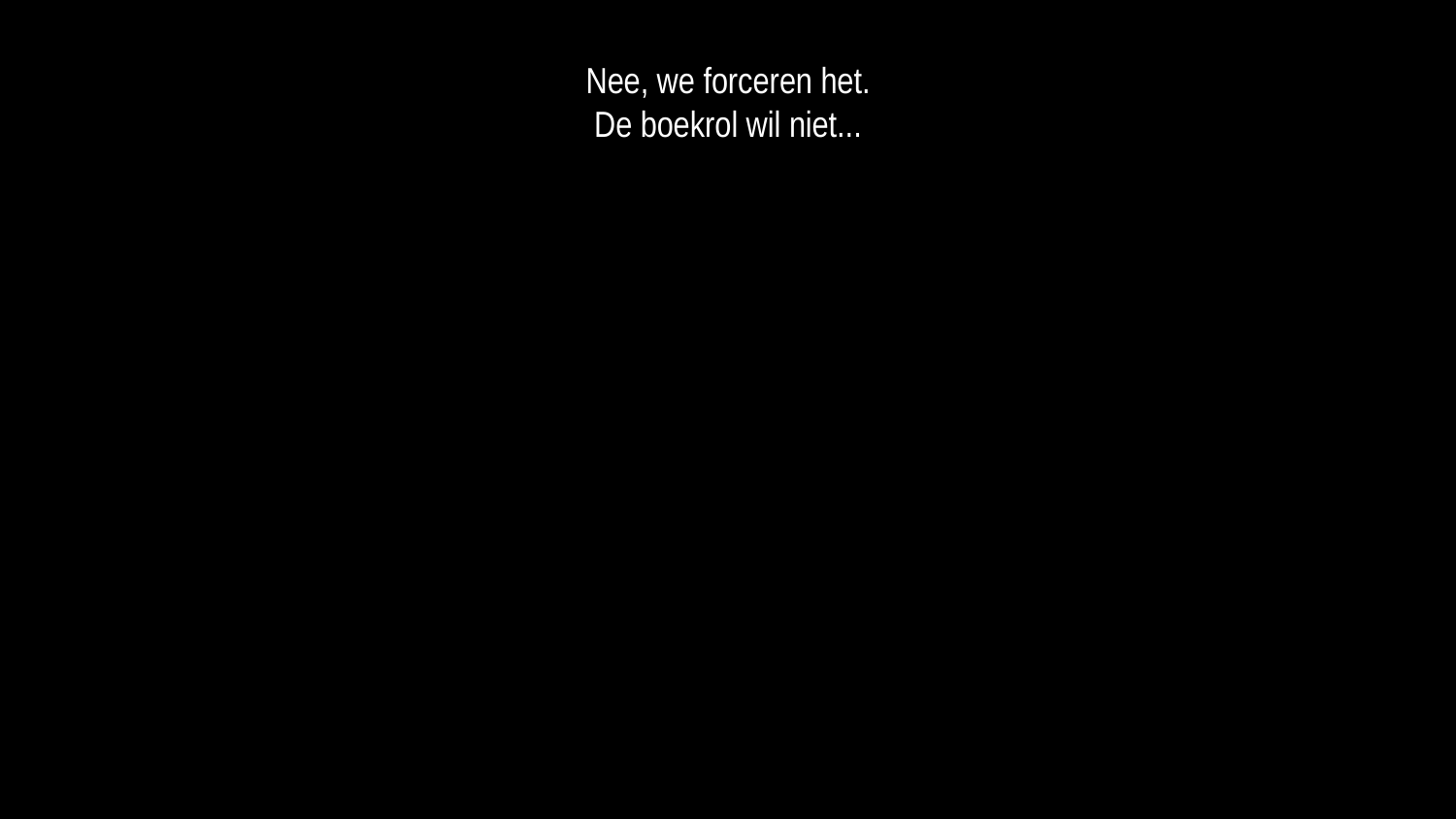

Nee, we forceren het.
De boekrol wil niet...